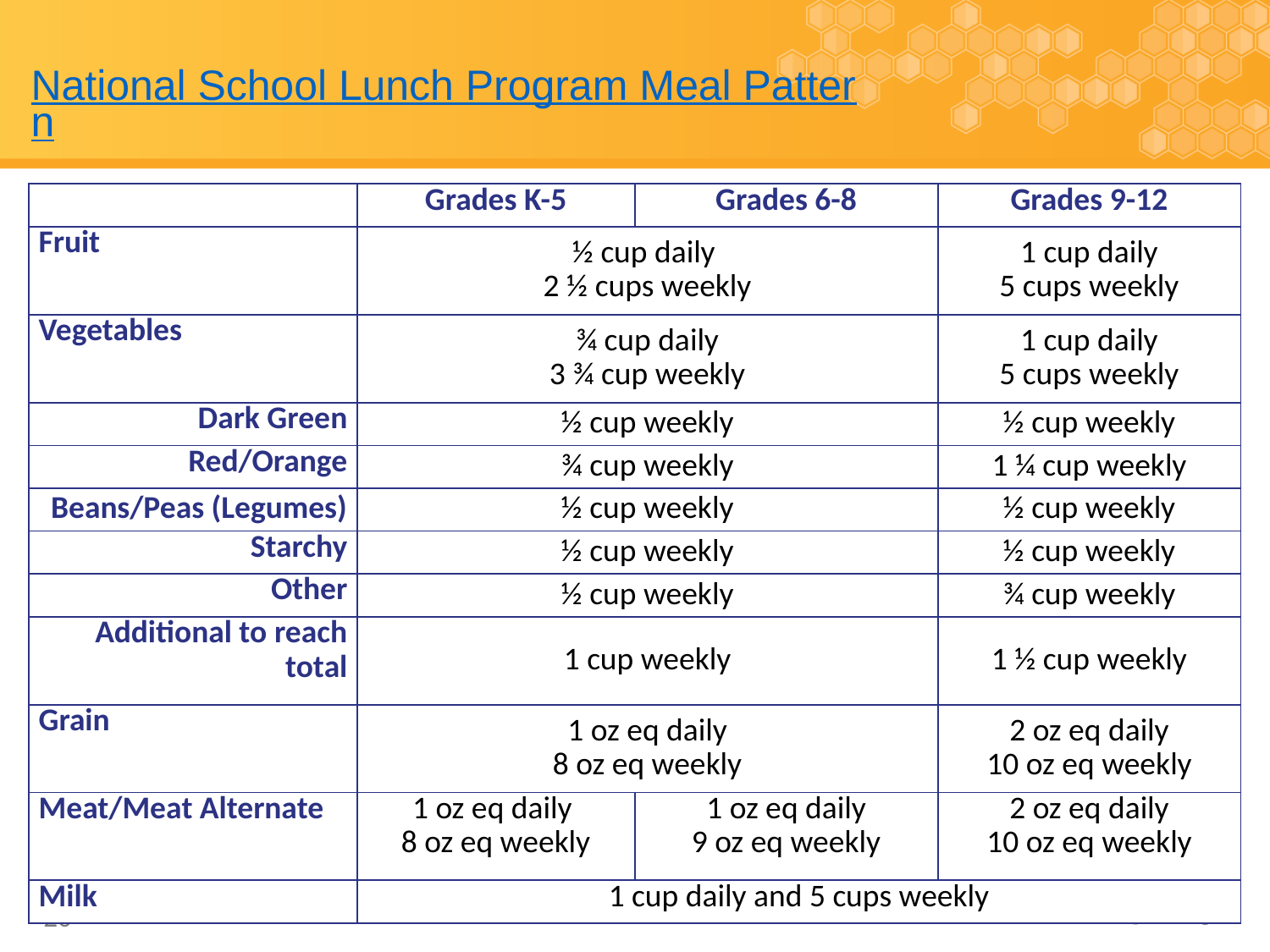

# National School Lunch Program Meal Pattern
|  | Grades K-5 | Grades 6-8 | Grades 9-12 |
| --- | --- | --- | --- |
| Fruit | ½ cup daily 2 ½ cups weekly |  | 1 cup daily 5 cups weekly |
| Vegetables | ¾ cup daily 3 ¾ cup weekly |  | 1 cup daily 5 cups weekly |
| Dark Green | ½ cup weekly |  | ½ cup weekly |
| Red/Orange | ¾ cup weekly |  | 1 ¼ cup weekly |
| Beans/Peas (Legumes) | ½ cup weekly |  | ½ cup weekly |
| Starchy | ½ cup weekly |  | ½ cup weekly |
| Other | ½ cup weekly |  | ¾ cup weekly |
| Additional to reach total | 1 cup weekly |  | 1 ½ cup weekly |
| Grain | 1 oz eq daily 8 oz eq weekly |  | 2 oz eq daily 10 oz eq weekly |
| Meat/Meat Alternate | 1 oz eq daily 8 oz eq weekly | 1 oz eq daily 9 oz eq weekly | 2 oz eq daily 10 oz eq weekly |
| Milk | 1 cup daily and 5 cups weekly |  |  |
20